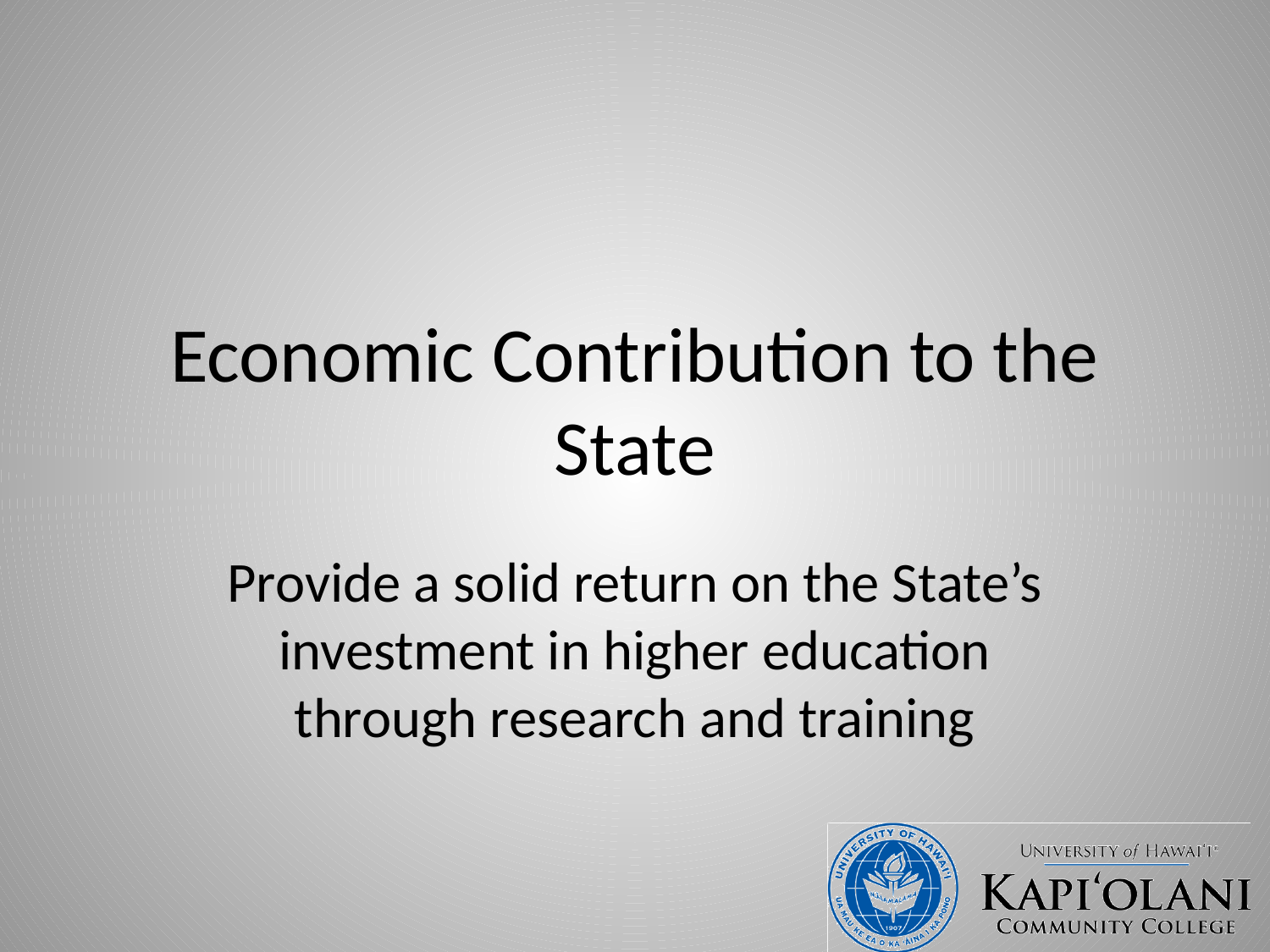

# Economic Contribution to the State
Provide a solid return on the State’s investment in higher education through research and training